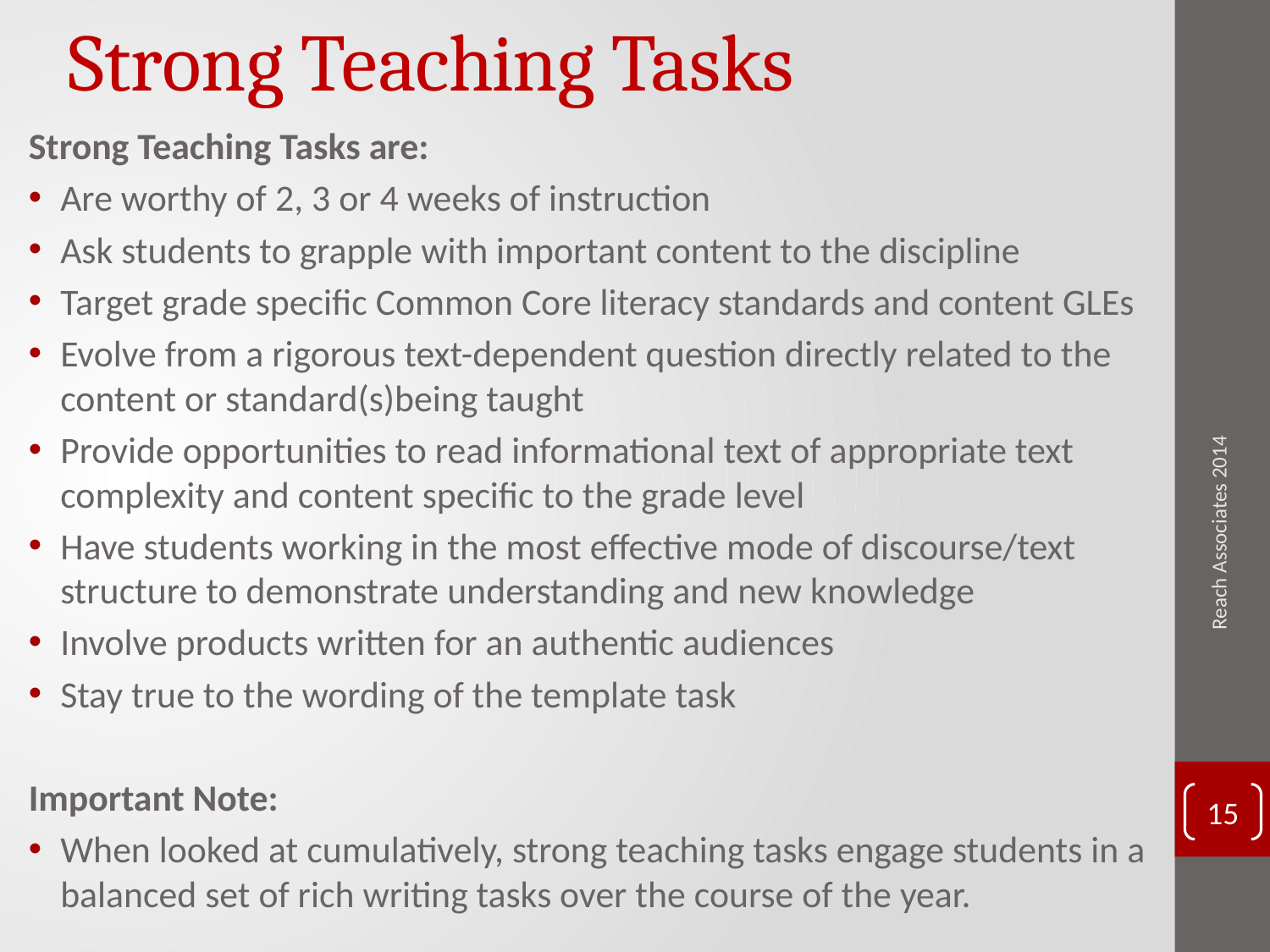

# Strong Teaching Tasks
Strong Teaching Tasks are:
Are worthy of 2, 3 or 4 weeks of instruction
Ask students to grapple with important content to the discipline
Target grade specific Common Core literacy standards and content GLEs
Evolve from a rigorous text-dependent question directly related to the content or standard(s)being taught
Provide opportunities to read informational text of appropriate text complexity and content specific to the grade level
Have students working in the most effective mode of discourse/text structure to demonstrate understanding and new knowledge
Involve products written for an authentic audiences
Stay true to the wording of the template task

Important Note:
When looked at cumulatively, strong teaching tasks engage students in a balanced set of rich writing tasks over the course of the year.
Reach Associates 2014
15